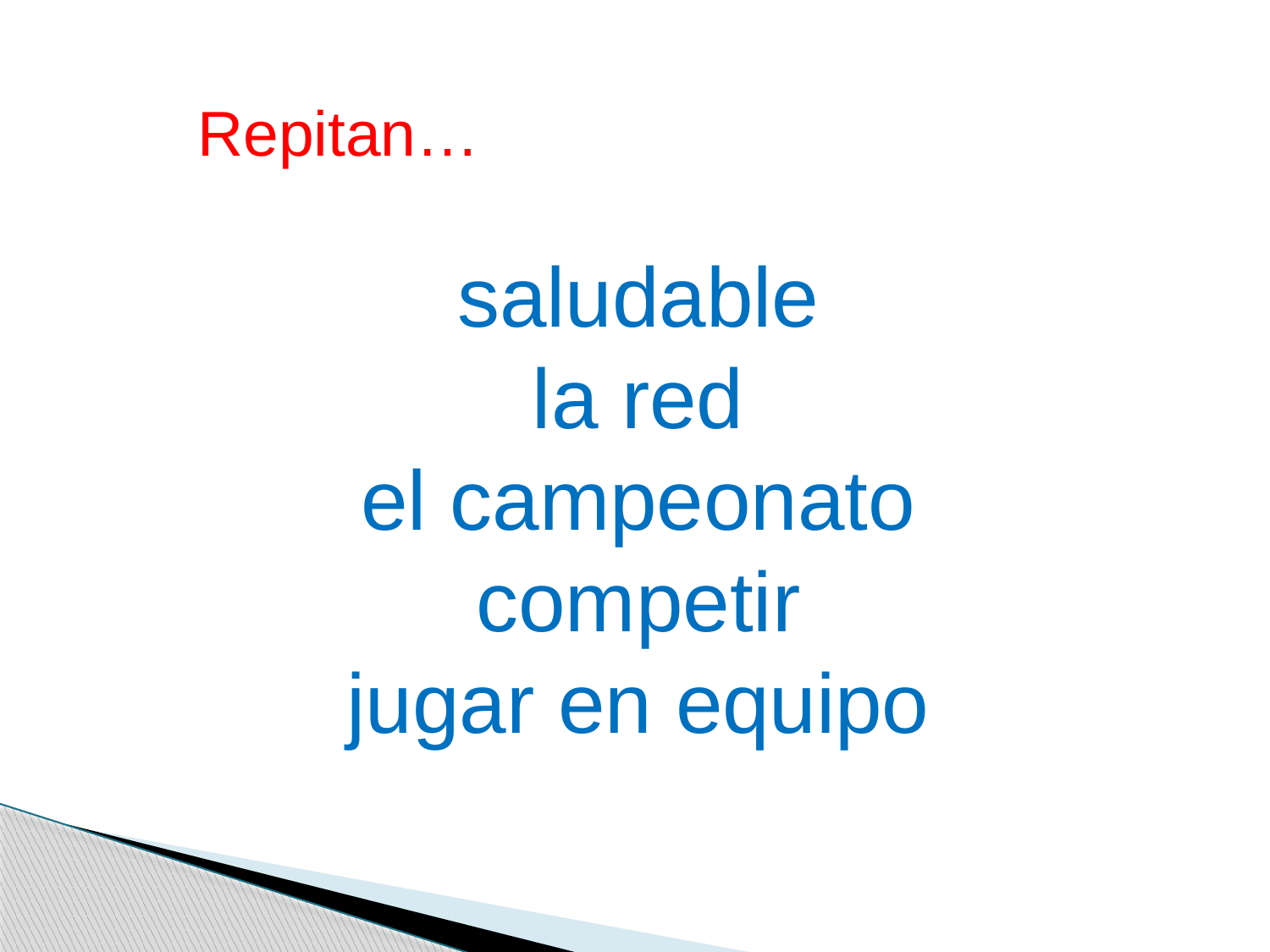

Repitan…
saludable
la red
el campeonato
competir
jugar en equipo